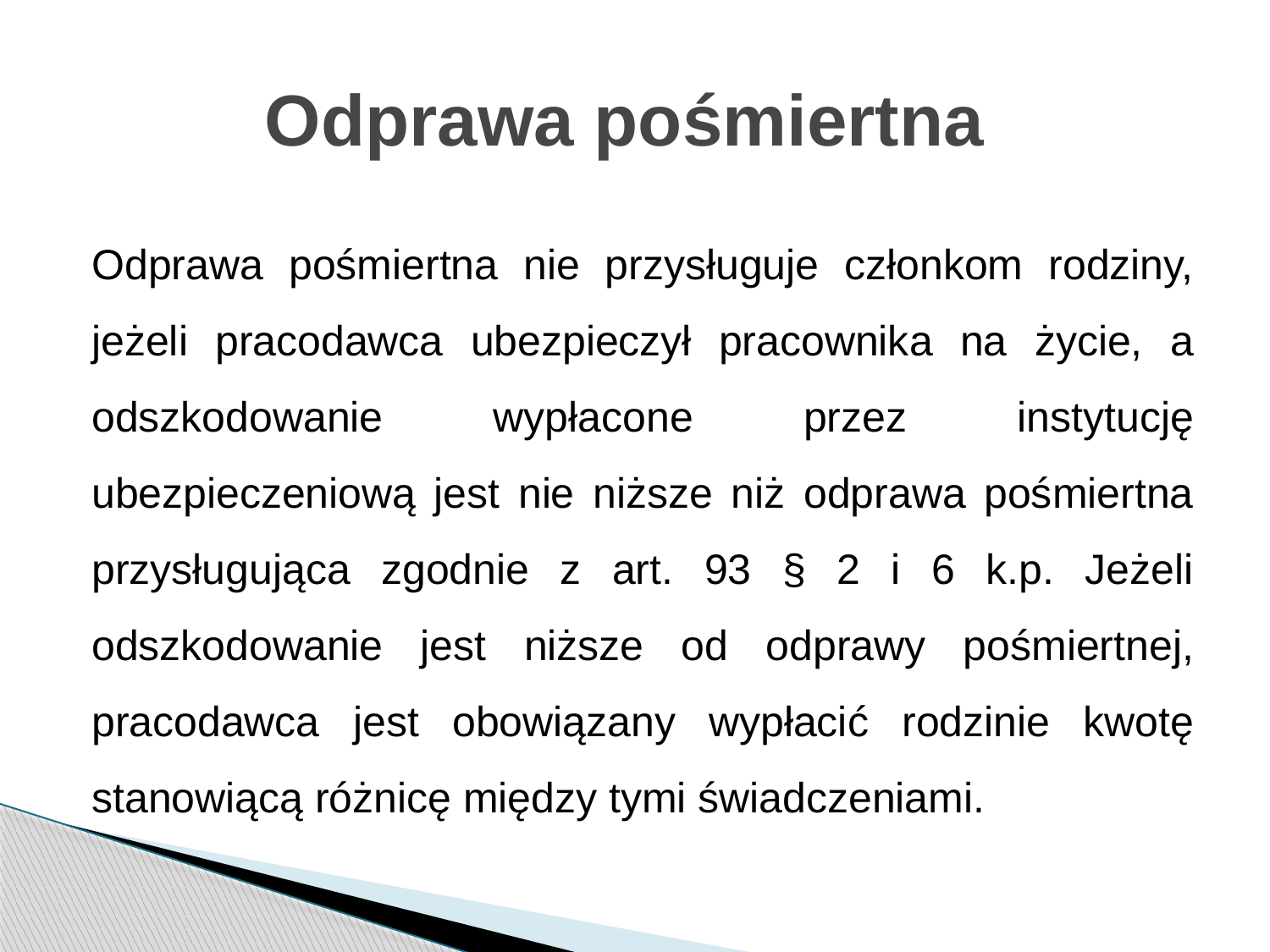

# Odprawa pośmiertna
Odprawa pośmiertna nie przysługuje członkom rodziny, jeżeli pracodawca ubezpieczył pracownika na życie, a odszkodowanie wypłacone przez instytucję ubezpieczeniową jest nie niższe niż odprawa pośmiertna przysługująca zgodnie z art. 93 § 2 i 6 k.p. Jeżeli odszkodowanie jest niższe od odprawy pośmiertnej, pracodawca jest obowiązany wypłacić rodzinie kwotę stanowiącą różnicę między tymi świadczeniami.